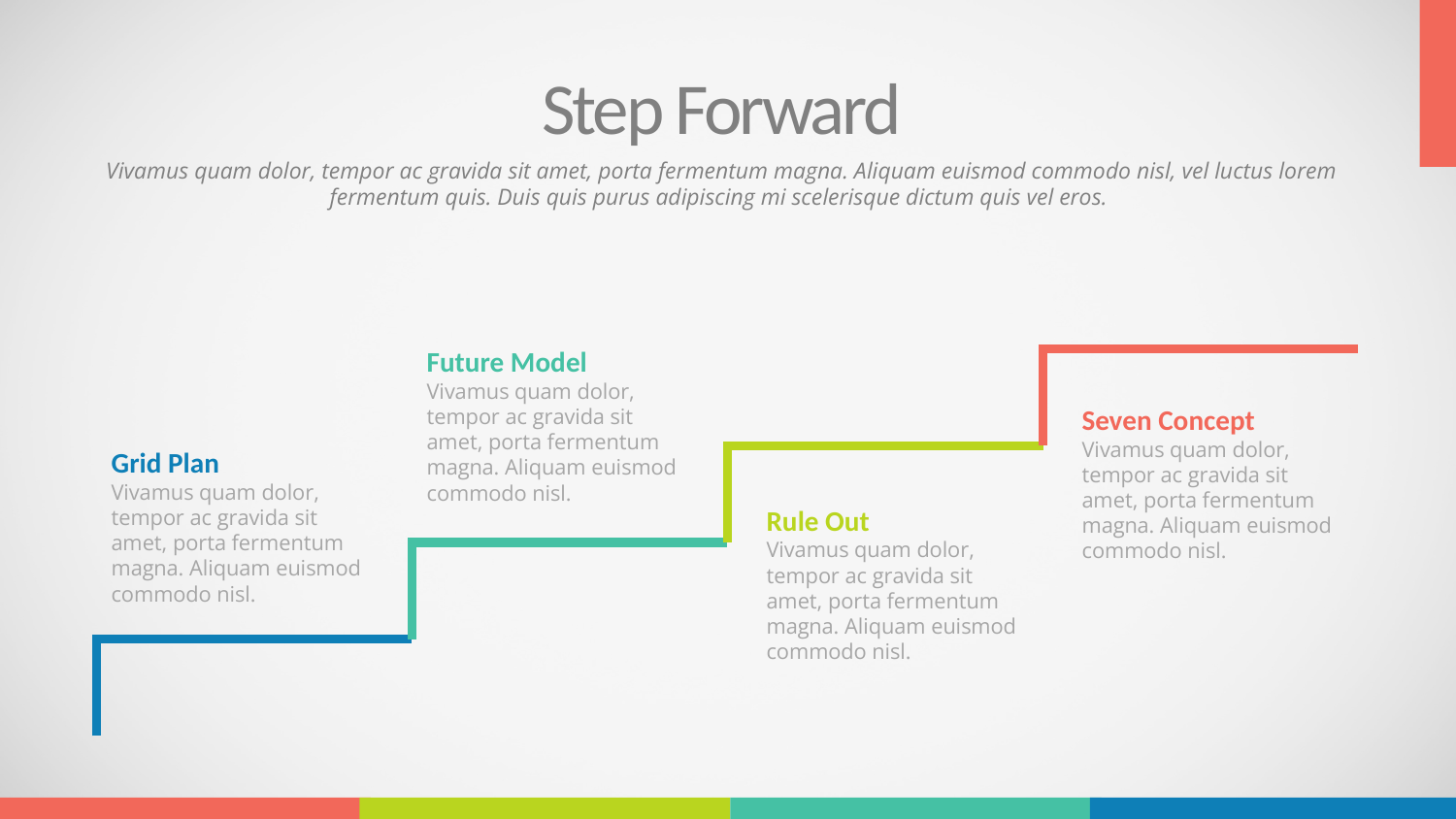

Step Forward
Vivamus quam dolor, tempor ac gravida sit amet, porta fermentum magna. Aliquam euismod commodo nisl, vel luctus lorem fermentum quis. Duis quis purus adipiscing mi scelerisque dictum quis vel eros.
Future Model
Vivamus quam dolor, tempor ac gravida sit amet, porta fermentum magna. Aliquam euismod commodo nisl.

Seven Concept
Vivamus quam dolor, tempor ac gravida sit amet, porta fermentum magna. Aliquam euismod commodo nisl.
Grid Plan
Vivamus quam dolor, tempor ac gravida sit amet, porta fermentum magna. Aliquam euismod commodo nisl.

Rule Out
Vivamus quam dolor, tempor ac gravida sit amet, porta fermentum magna. Aliquam euismod commodo nisl.